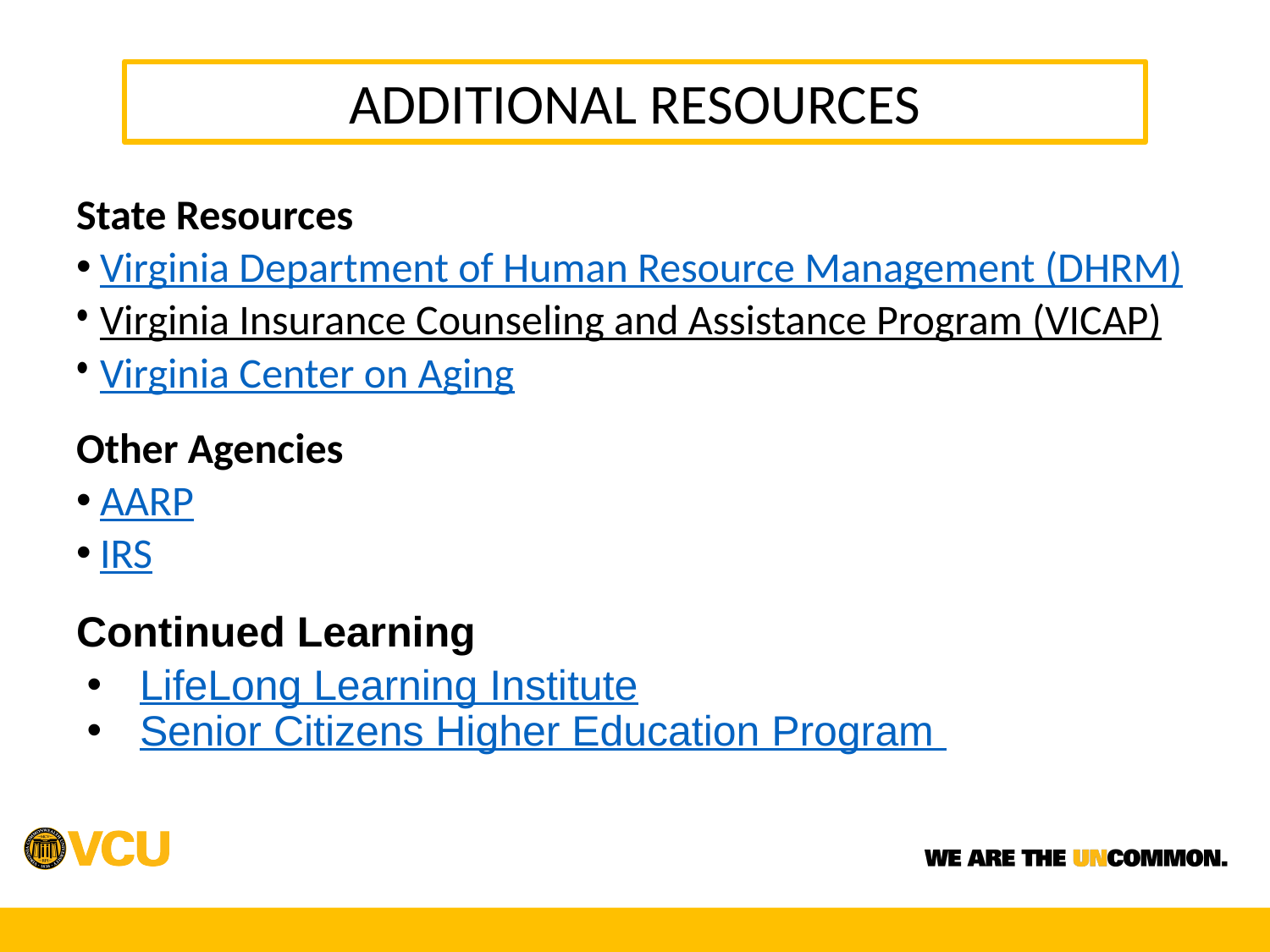

ADDITIONAL RESOURCES
State Resources
Virginia Department of Human Resource Management (DHRM)
Virginia Insurance Counseling and Assistance Program (VICAP)
Virginia Center on Aging

Other Agencies
AARP
IRS

Continued Learning
LifeLong Learning Institute
Senior Citizens Higher Education Program